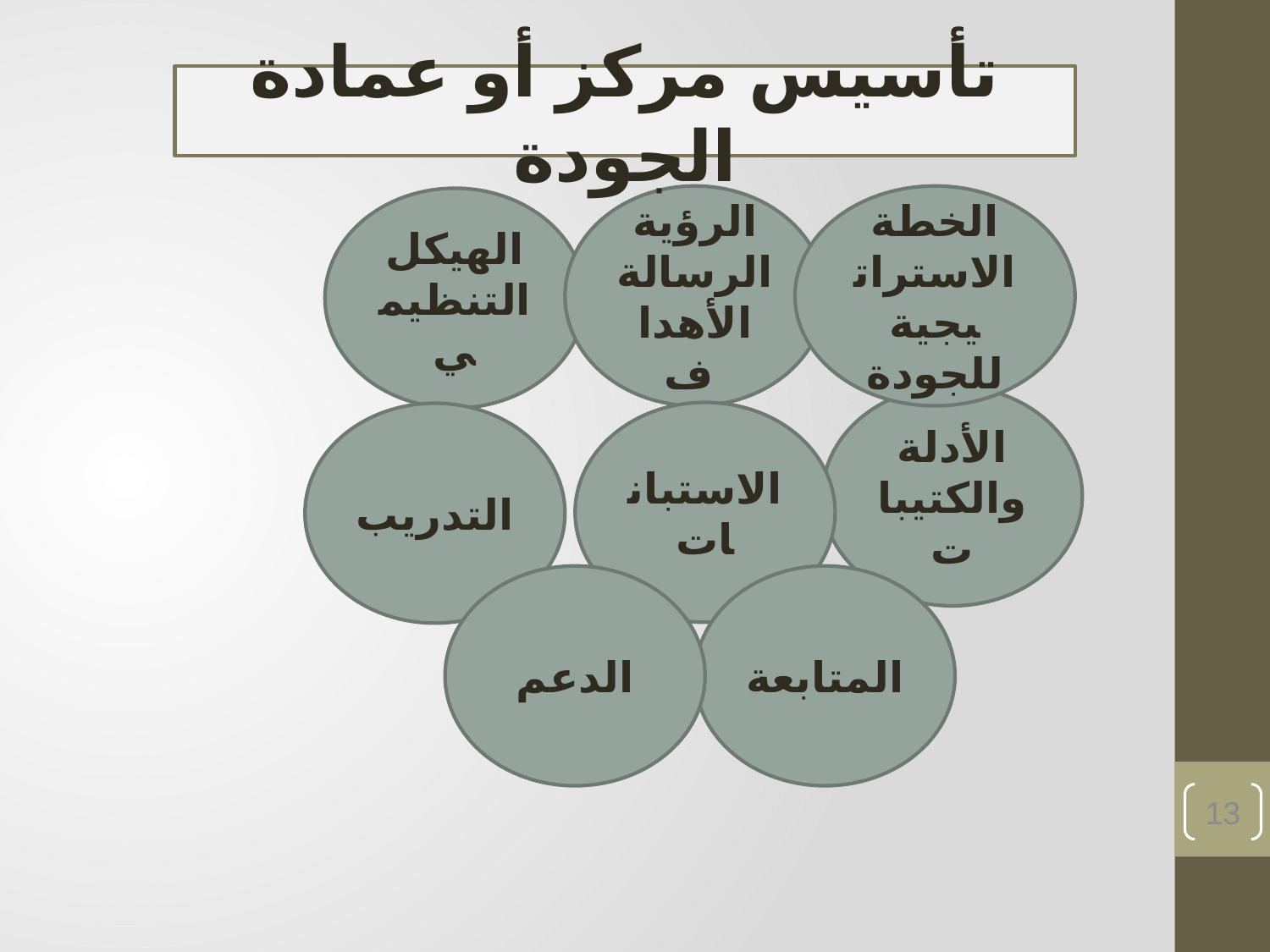

تأسيس مركز أو عمادة الجودة

الرؤية
الرسالة
الأهداف

الخطة الاستراتيجية للجودة

الهيكل التنظيمي

الأدلة والكتيبات

الاستبانات

التدريب
الدعم
المتابعة
13